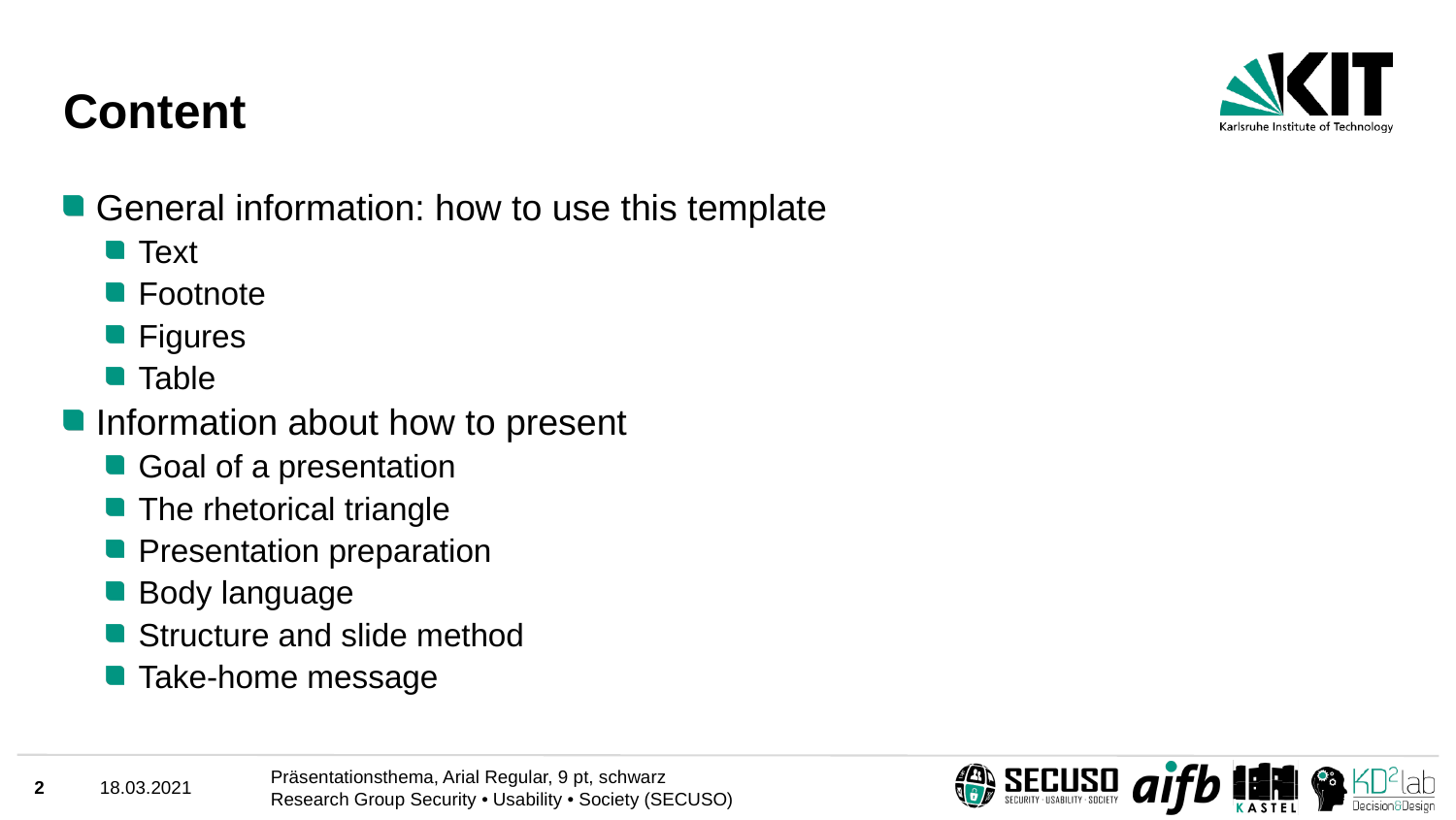

# Content
General information: how to use this template
Text
Footnote
Figures
Table
Information about how to present
Goal of a presentation
The rhetorical triangle
Presentation preparation
Body language
Structure and slide method
Take-home message

2
18.03.2021